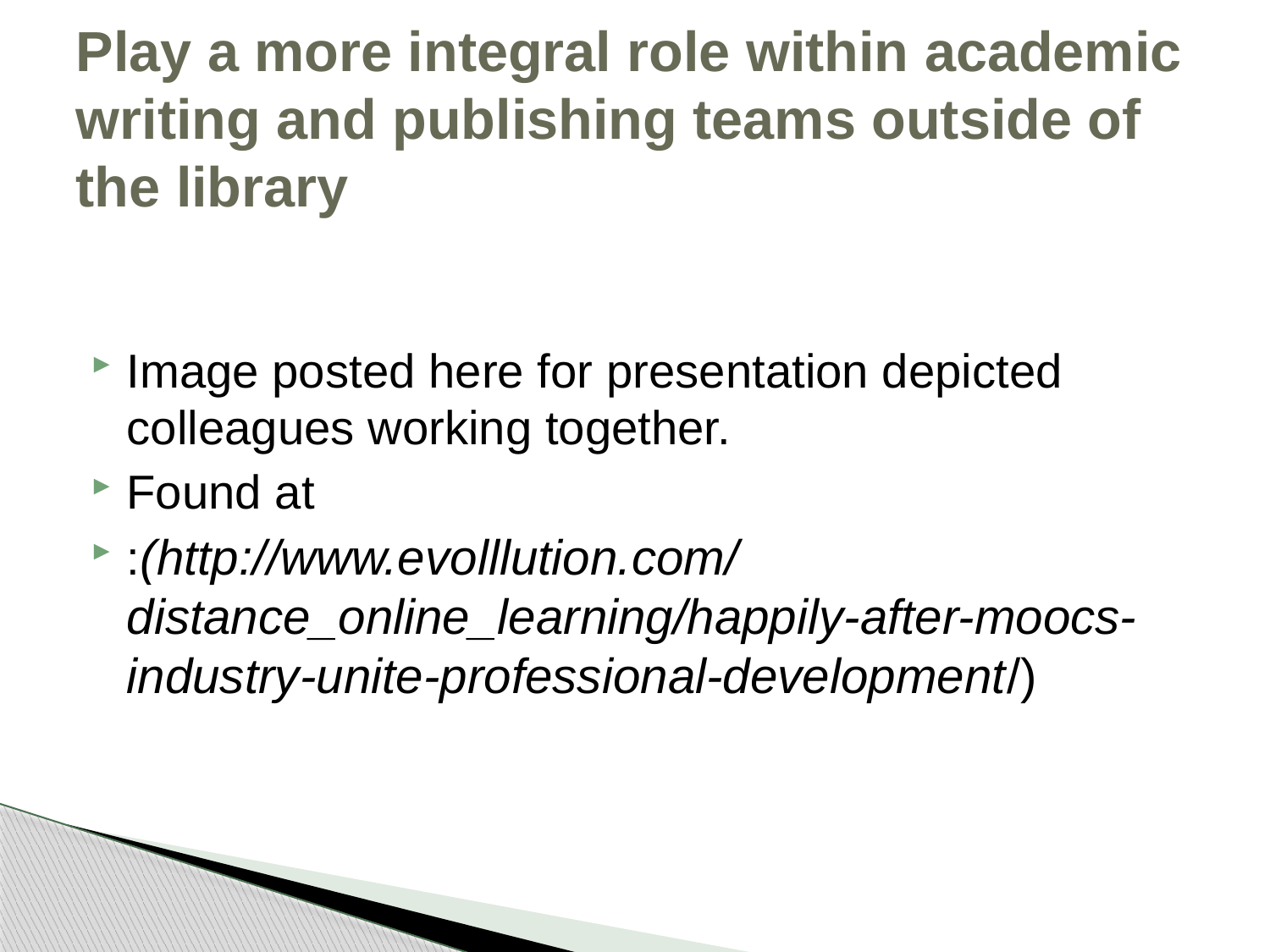

# Play a more integral role within academic writing and publishing teams outside of the library

Image posted here for presentation depicted colleagues working together.
Found at
:(http://www.evolllution.com/distance_online_learning/happily-after-moocs-industry-unite-professional-development/)